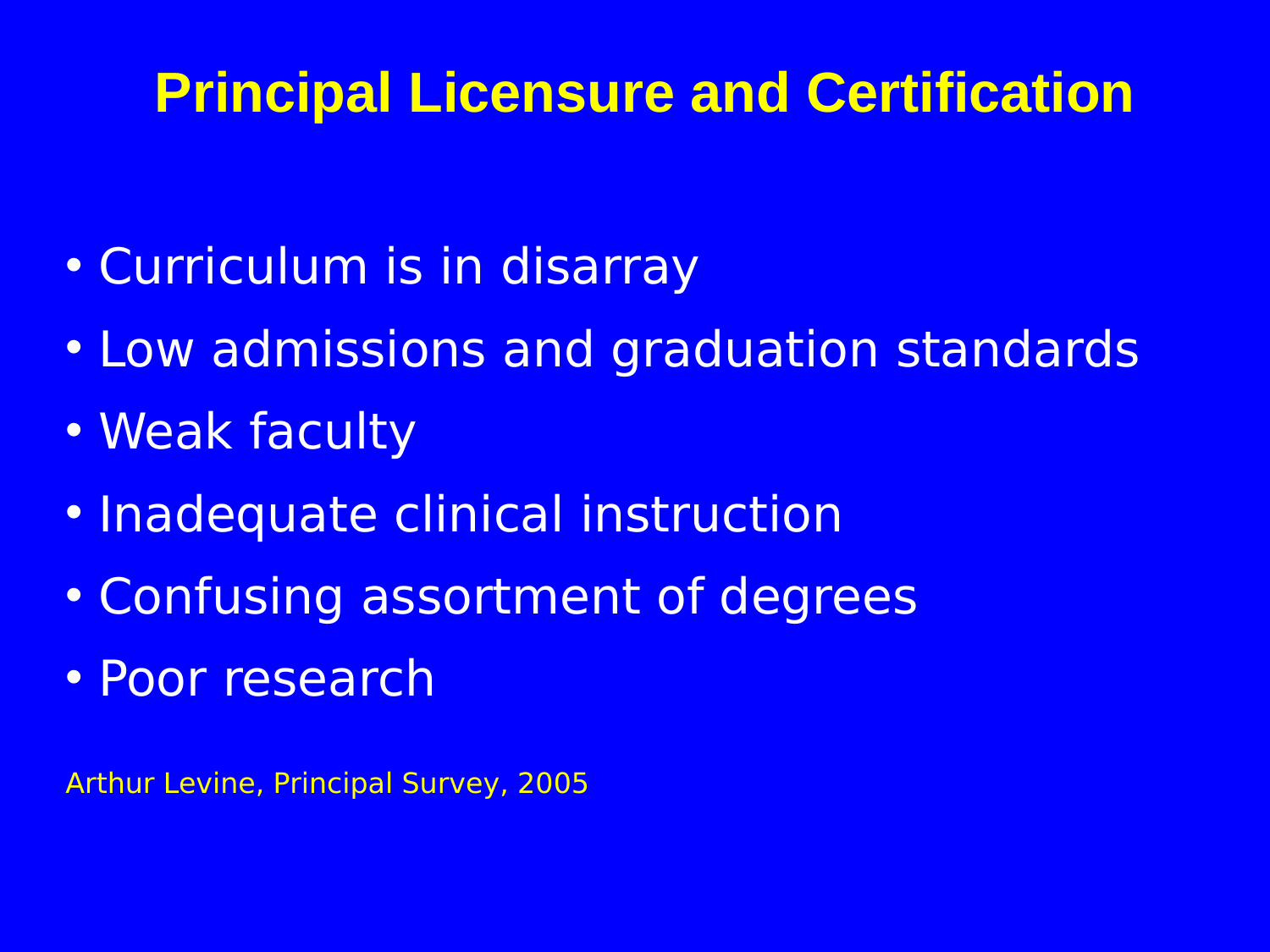

# Principal Licensure and Certification

Curriculum is in disarray

Low admissions and graduation standards

Weak faculty

Inadequate clinical instruction

Confusing assortment of degrees

Poor research

Arthur Levine, Principal Survey, 2005